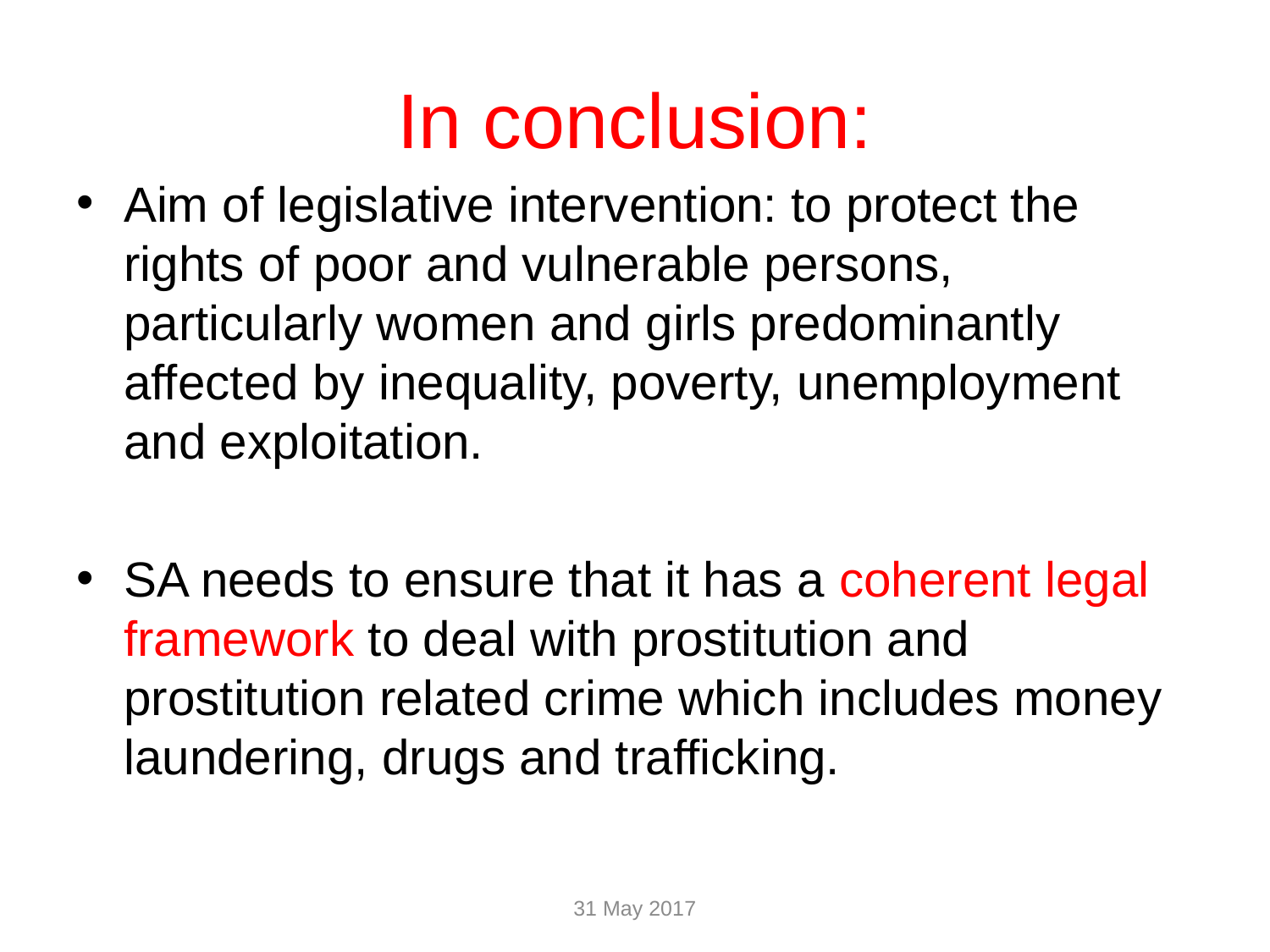

# In conclusion:
Aim of legislative intervention: to protect the rights of poor and vulnerable persons, particularly women and girls predominantly affected by inequality, poverty, unemployment and exploitation.

SA needs to ensure that it has a coherent legal framework to deal with prostitution and prostitution related crime which includes money laundering, drugs and trafficking.

31 May 2017